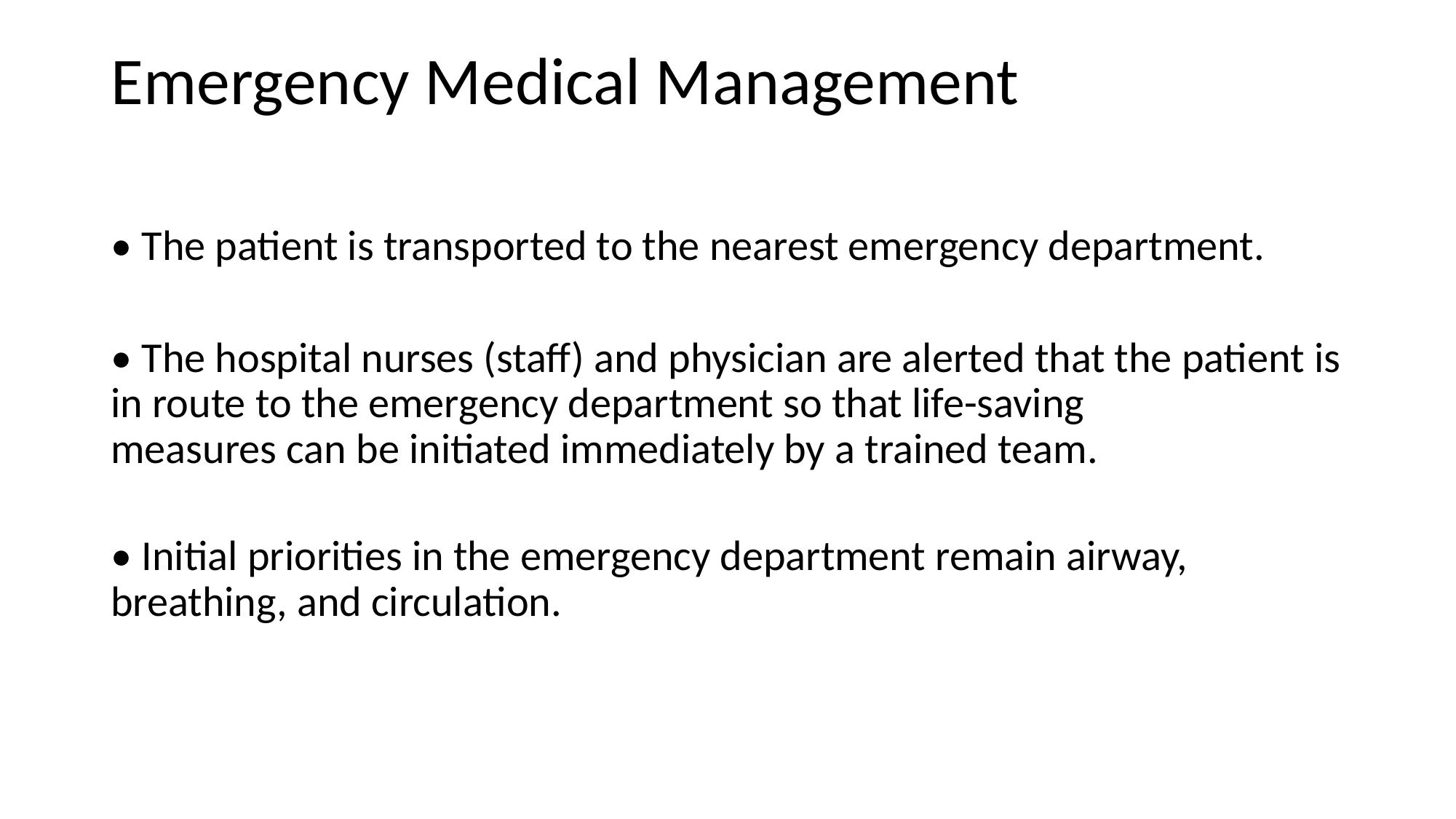

# Emergency Medical Management
• The patient is transported to the nearest emergency department.
• The hospital nurses (staff) and physician are alerted that the patient is in route to the emergency department so that life-saving
measures can be initiated immediately by a trained team.
• Initial priorities in the emergency department remain airway, breathing, and circulation.